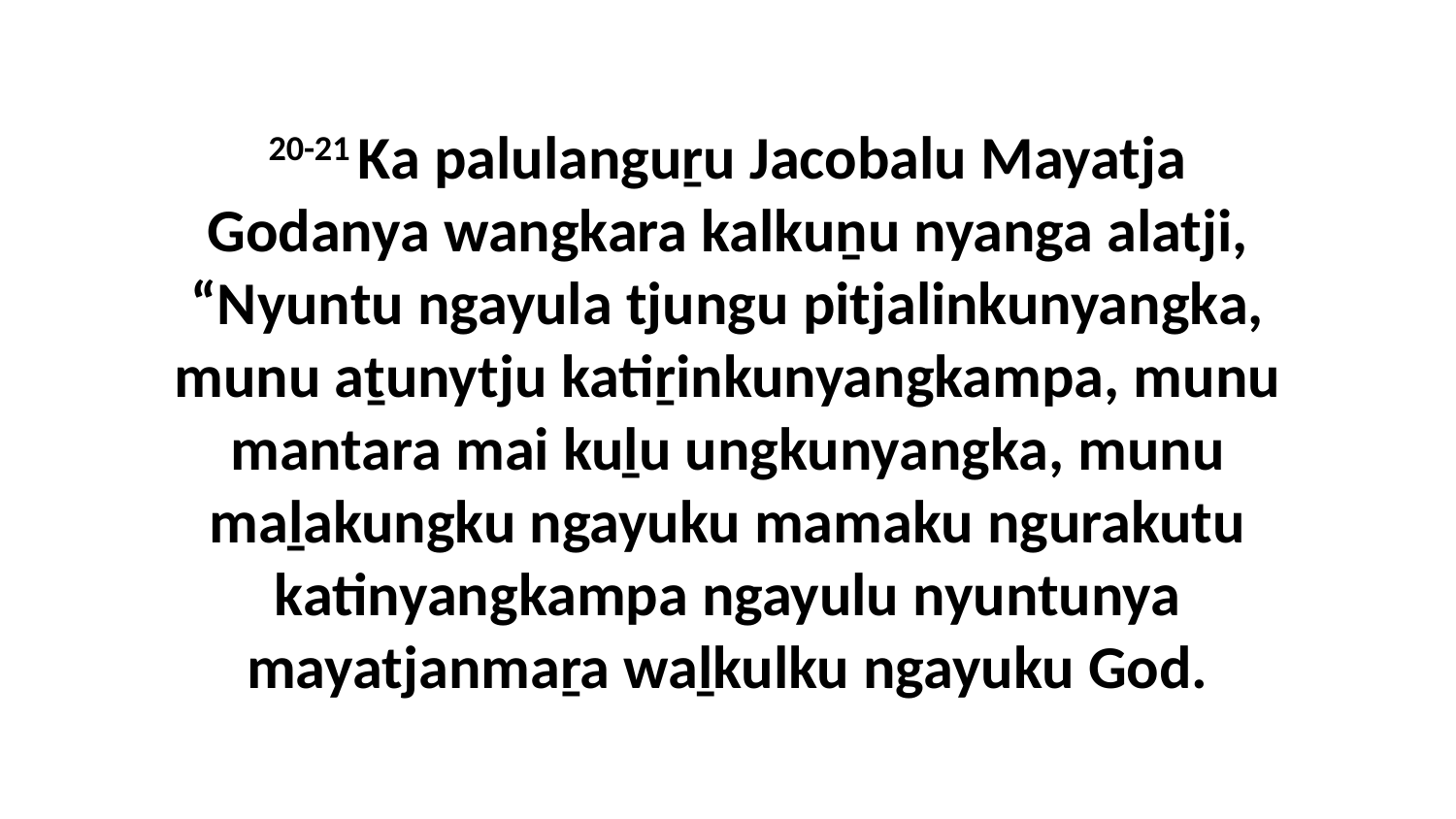

20-21 Ka palulanguṟu Jacobalu Mayatja Godanya wangkara kalkuṉu nyanga alatji, “Nyuntu ngayula tjungu pitjalinkunyangka, munu aṯunytju katiṟinkunyangkampa, munu mantara mai kuḻu ungkunyangka, munu maḻakungku ngayuku mamaku ngurakutu katinyangkampa ngayulu nyuntunya mayatjanmaṟa waḻkulku ngayuku God.